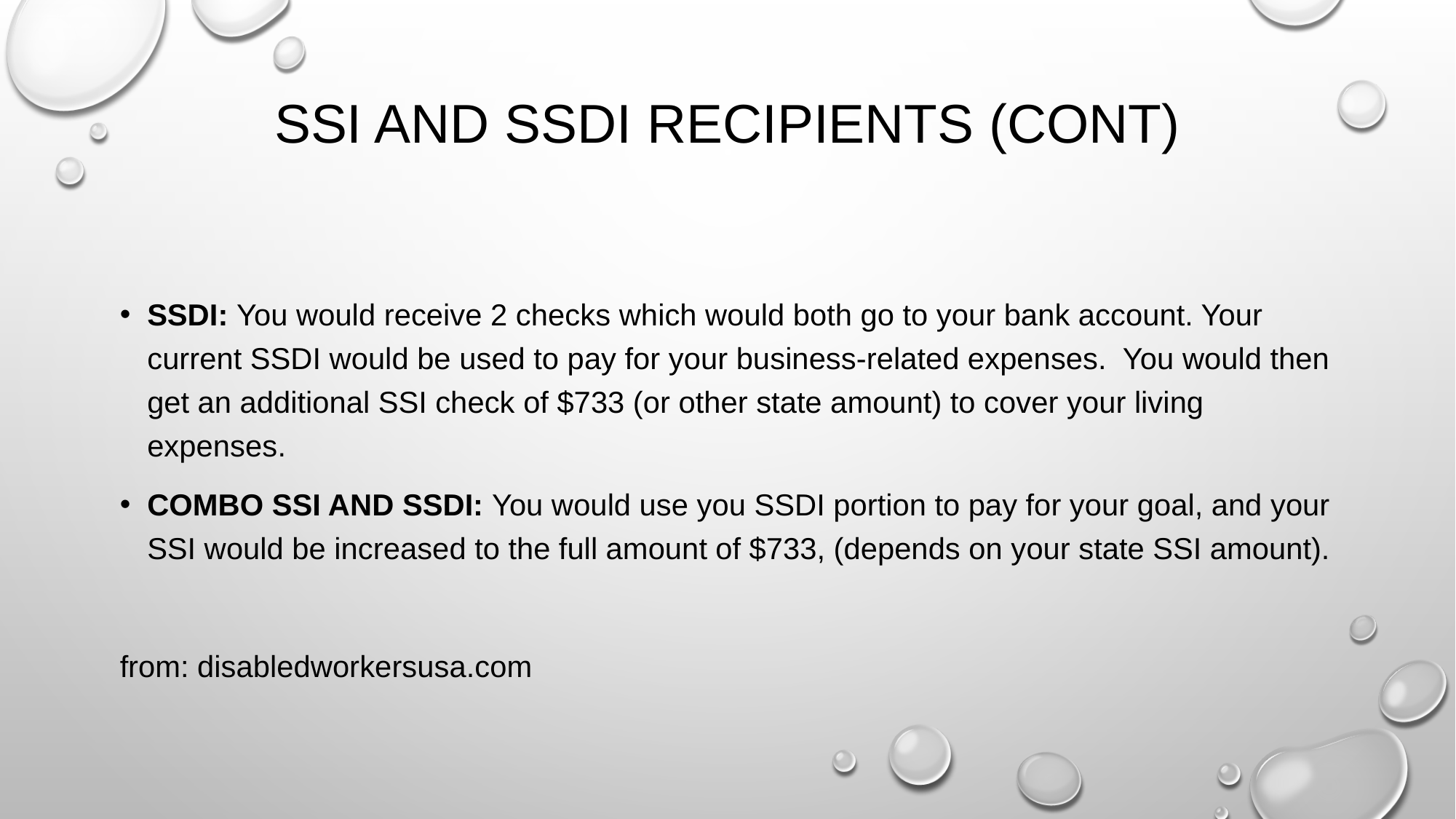

# SSI and SSDI recipients (cont)
SSDI: You would receive 2 checks which would both go to your bank account. Your current SSDI would be used to pay for your business-related expenses.  You would then get an additional SSI check of $733 (or other state amount) to cover your living expenses.
Combo SSI and SSDI: You would use you SSDI portion to pay for your goal, and your SSI would be increased to the full amount of $733, (depends on your state SSI amount).

from: disabledworkersusa.com